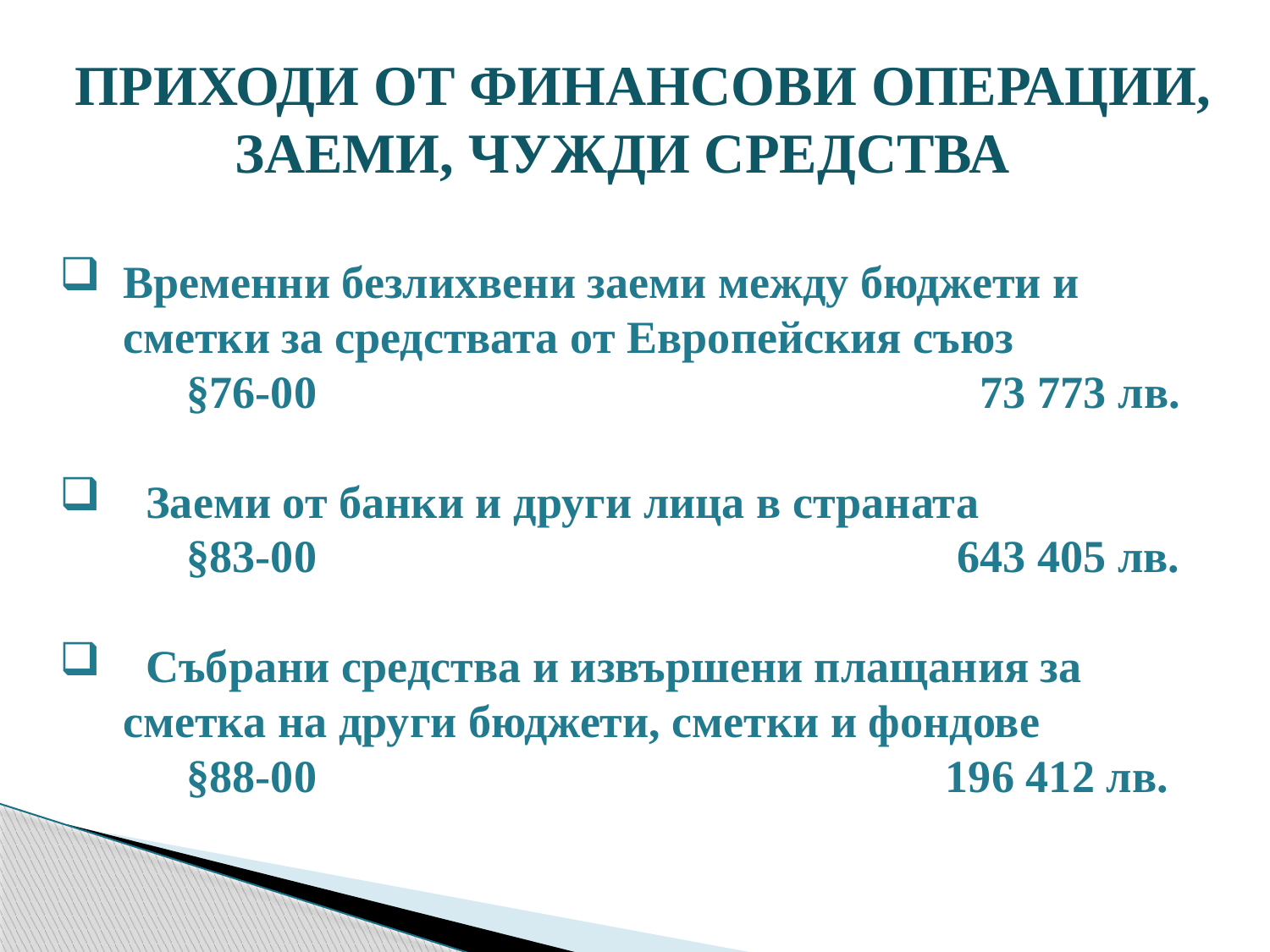

Приходи от финансови операции, заеми, чужди средства

Временни безлихвени заеми между бюджети и сметки за средствата от Европейския съюз
     	§76-00                                                          73 773 лв.

  Заеми от банки и други лица в страната
	§83-00                                                        643 405 лв.

  Събрани средства и извършени плащания за сметка на други бюджети, сметки и фондове
	§88-00                                                       196 412 лв.